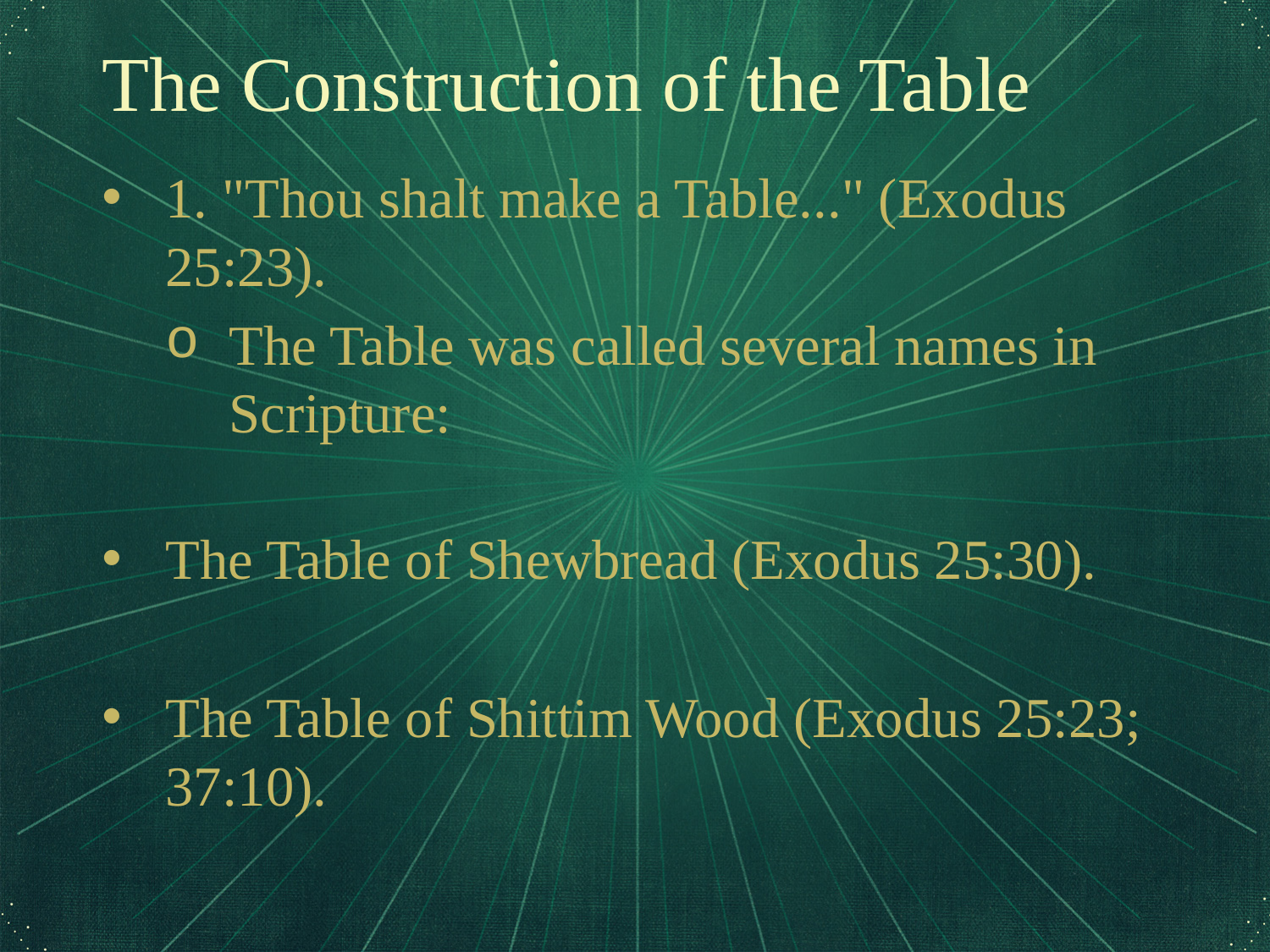

The Construction of the Table
1. "Thou shalt make a Table..." (Exodus 25:23).
The Table was called several names in Scripture:
The Table of Shewbread (Exodus 25:30).

The Table of Shittim Wood (Exodus 25:23; 37:10).